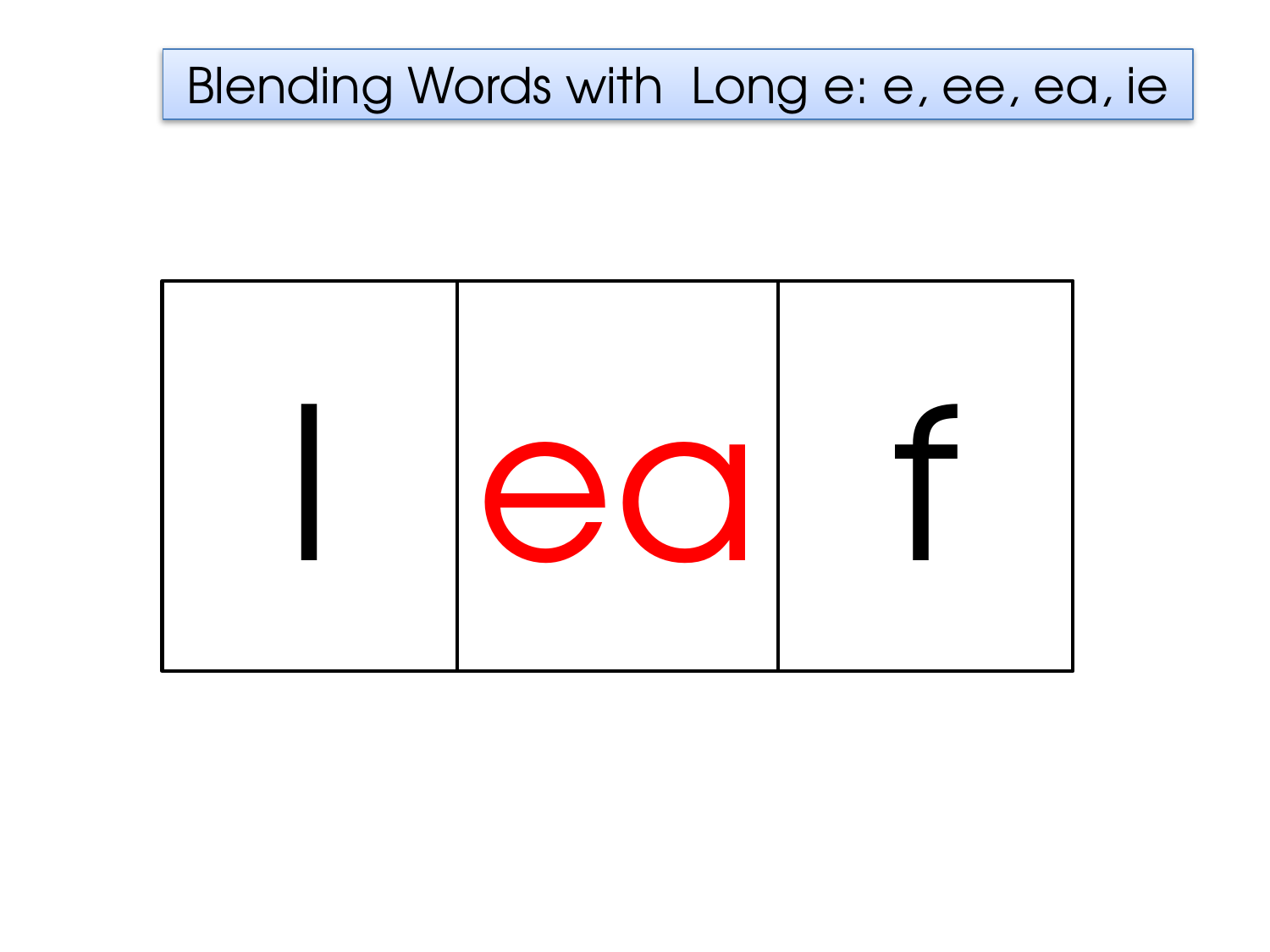

Blending Words with  Long e: e, ee, ea, ie
l
ea
f